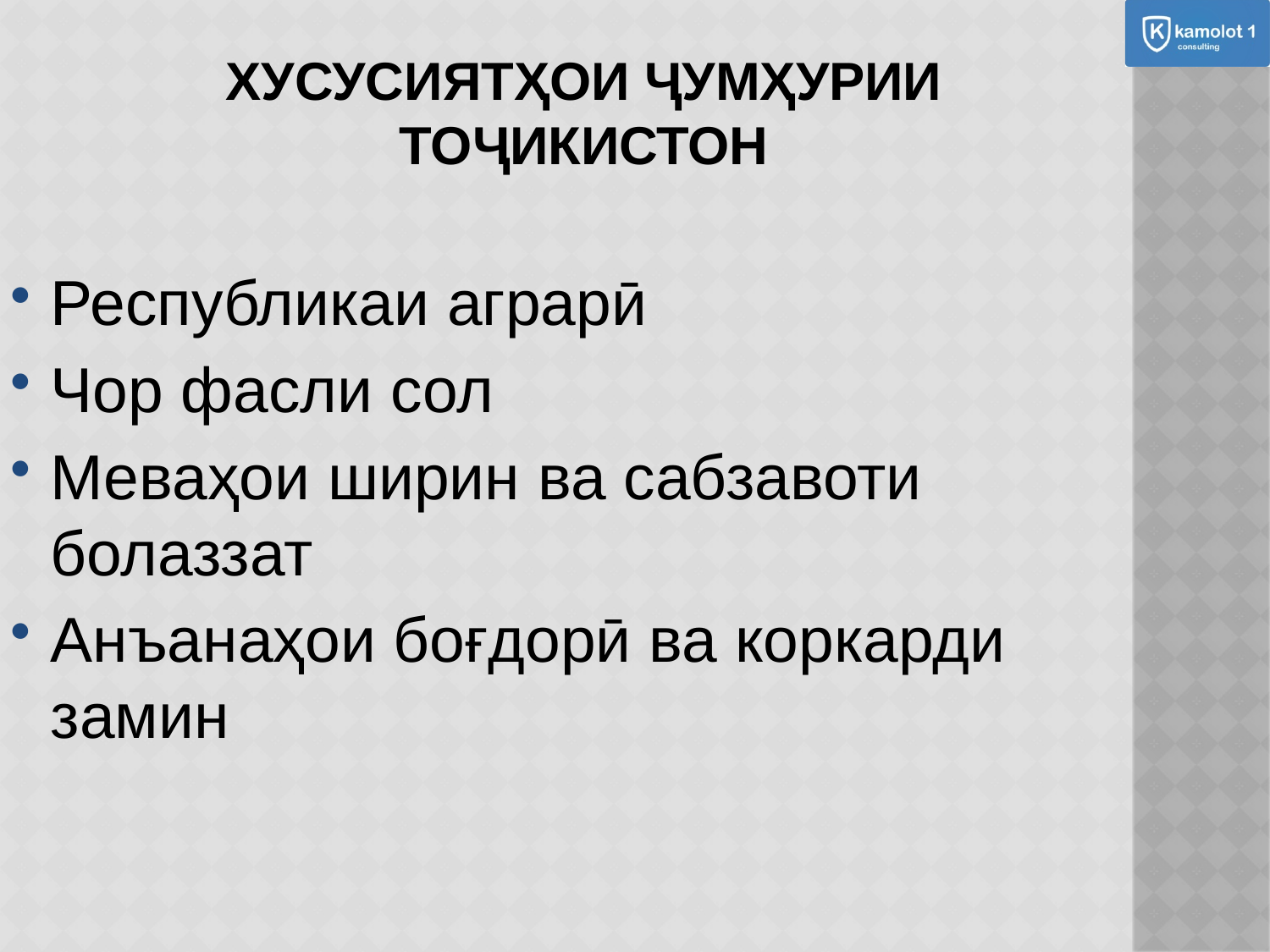

# Хусусиятҳои ҷумҳурии тоҷикистон
Республикаи аграрӣ
Чор фасли сол
Меваҳои ширин ва сабзавоти болаззат
Анъанаҳои боғдорӣ ва коркарди замин